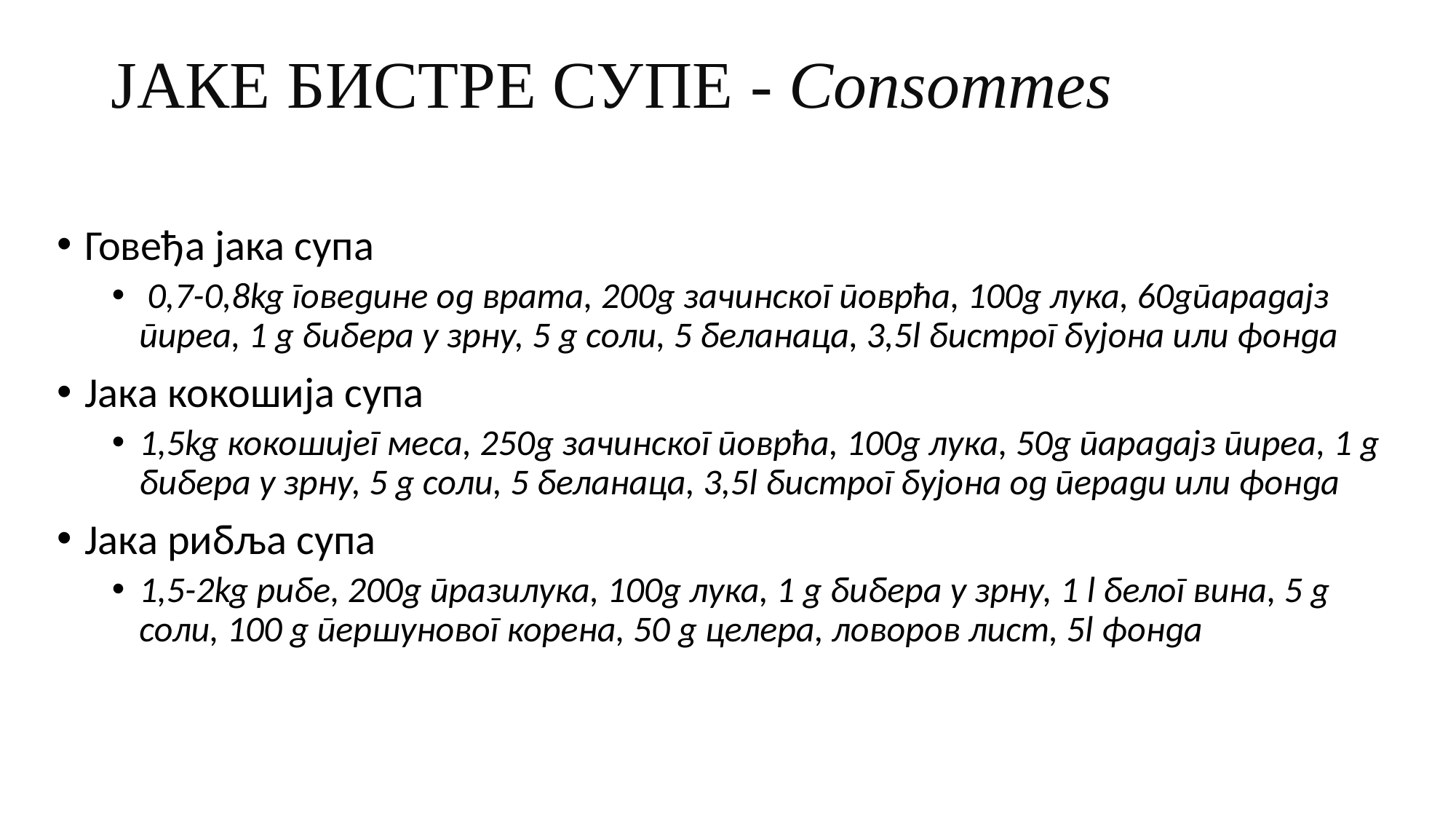

# ЈАКЕ БИСТРЕ СУПЕ - Consommes
Говеђа јака супа
 0,7-0,8kg говедине од врата, 200g зачинског поврћа, 100g лука, 60gпарадајз пиреа, 1 g бибера у зрну, 5 g соли, 5 беланаца, 3,5l бистрог бујона или фонда
Јака кокошија супа
1,5kg кокошијег меса, 250g зачинског поврћа, 100g лука, 50g парадајз пиреа, 1 g бибера у зрну, 5 g соли, 5 беланаца, 3,5l бистрог бујона од перади или фонда
Јака рибља супа
1,5-2kg рибе, 200g празилука, 100g лука, 1 g бибера у зрну, 1 l белог вина, 5 g соли, 100 g першуновог корена, 50 g целера, ловоров лист, 5l фонда